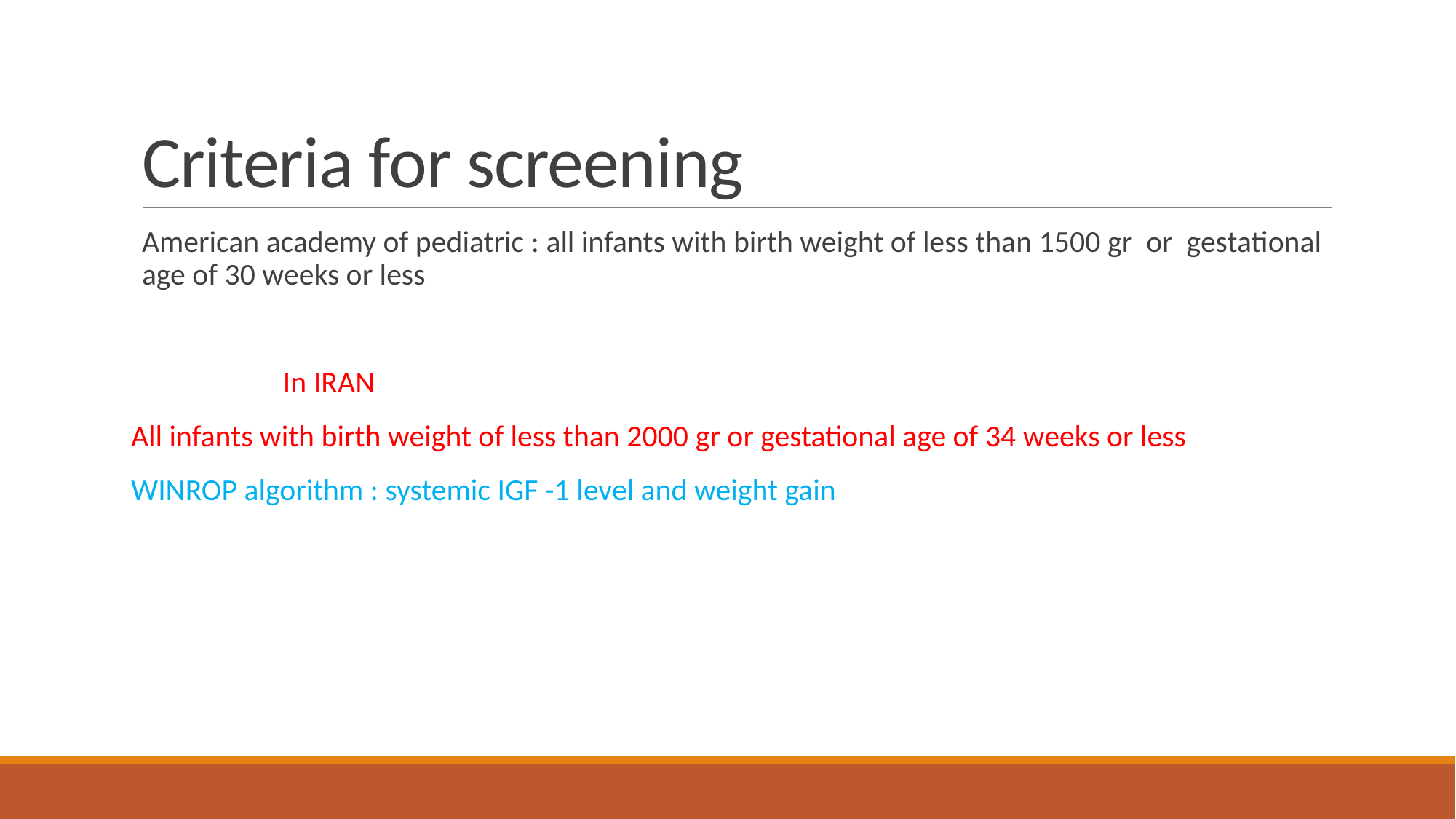

# Criteria for screening
American academy of pediatric : all infants with birth weight of less than 1500 gr  or  gestational age of 30 weeks or less

                      In IRAN
All infants with birth weight of less than 2000 gr or gestational age of 34 weeks or less
WINROP algorithm : systemic IGF -1 level and weight gain